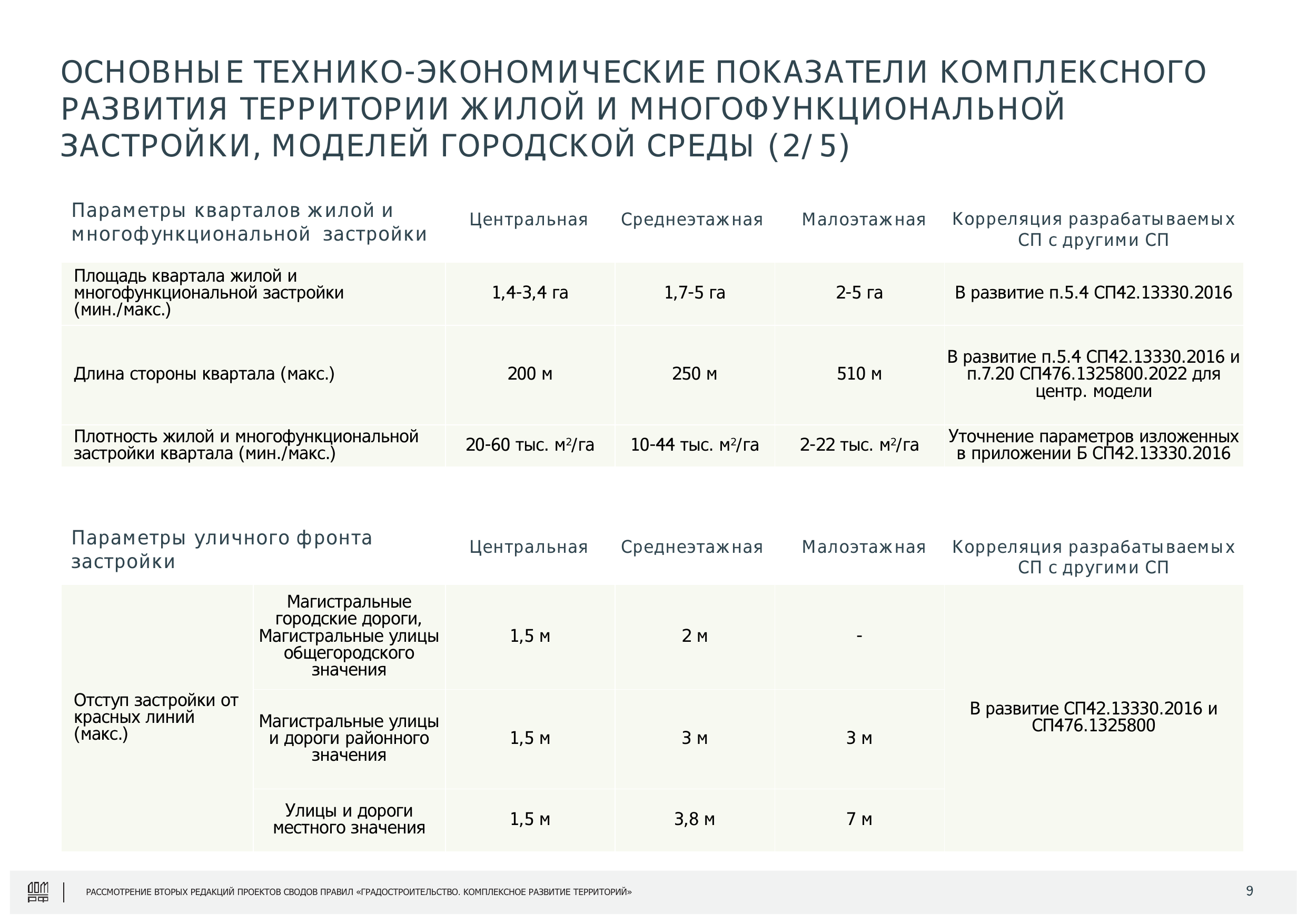

# ОСНОВНЫЕ ТЕХНИКО-ЭКОНОМИЧЕСКИЕ ПОКАЗАТЕЛИ КОМПЛЕКСНОГО РАЗВИТИЯ ТЕРРИТОРИИ ЖИЛОЙ И МНОГОФУНКЦИОНАЛЬНОЙ ЗАСТРОЙКИ, МОДЕЛЕЙ ГОРОДСКОЙ СРЕДЫ (2/5)
Параметры кварталов жилой и многофункциональной  застройки
Корреляция разрабатываемых СП с другими СП
Центральная
Среднеэтажная
Малоэтажная
| Площадь квартала жилой и многофункциональной застройки (мин./макс.) | 1,4-3,4 га | 1,7-5 га | 2-5 га | В развитие п.5.4 СП42.13330.2016 |
| --- | --- | --- | --- | --- |
| Длина стороны квартала (макс.) | 200 м | 250 м | 510 м | В развитие п.5.4 СП42.13330.2016 и п.7.20 СП476.1325800.2022 для центр. модели |
| Плотность жилой и многофункциональной застройки квартала (мин./макс.) | 20-60 тыс. м2/га | 10-44 тыс. м2/га | 2-22 тыс. м2/га | Уточнение параметров изложенных в приложении Б СП42.13330.2016 |
Параметры уличного фронта застройки
Корреляция разрабатываемых СП с другими СП
Центральная
Среднеэтажная
Малоэтажная
| Отступ застройки от красных линий (макс.) | Магистральные городские дороги, Магистральные улицы общегородского значения | 1,5 м | 2 м | - | В развитие СП42.13330.2016 и СП476.1325800 |
| --- | --- | --- | --- | --- | --- |
|  | Магистральные улицы и дороги районного значения | 1,5 м | 3 м | 3 м |  |
|  | Улицы и дороги местного значения | 1,5 м | 3,8 м | 7 м |  |

9

РАССМОТРЕНИЕ ВТОРЫХ РЕДАКЦИЙ ПРОЕКТОВ СВОДОВ ПРАВИЛ «ГРАДОСТРОИТЕЛЬСТВО. КОМПЛЕКСНОЕ РАЗВИТИЕ ТЕРРИТОРИЙ»